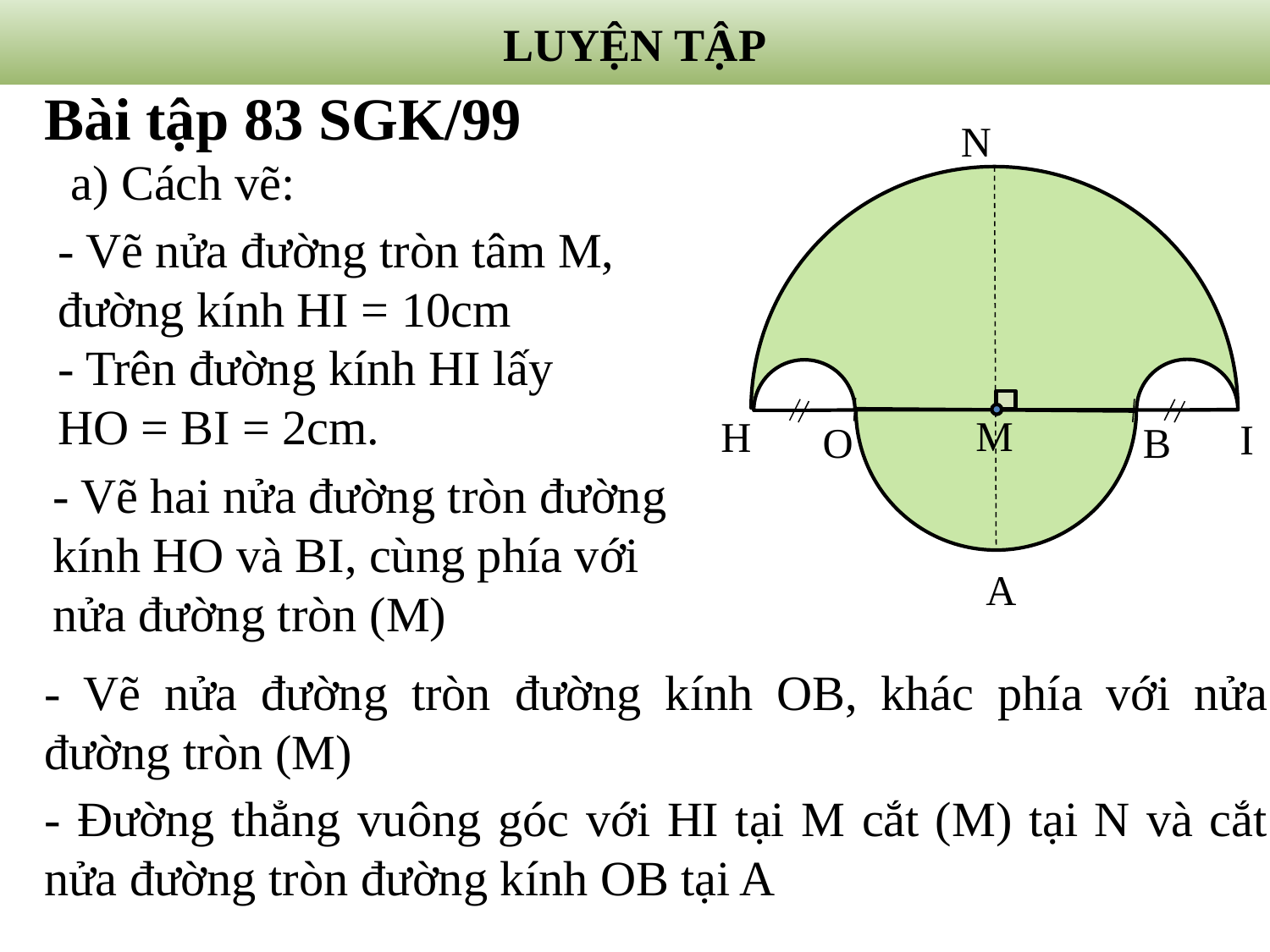

LUYỆN TẬP

 Bài tập 83 SGK/99
N
   a) Cách vẽ:

- Vẽ nửa đường tròn tâm M,
đường kính HI = 10cm

- Trên đường kính HI lấy
HO = BI = 2cm.

M
H

I
O
B
- Vẽ hai nửa đường tròn đường
kính HO và BI, cùng phía với
nửa đường tròn (M)
A
- Vẽ nửa đường tròn đường kính OB, khác phía với nửa đường tròn (M)
- Đường thẳng vuông góc với HI tại M cắt (M) tại N và cắt nửa đường tròn đường kính OB tại A